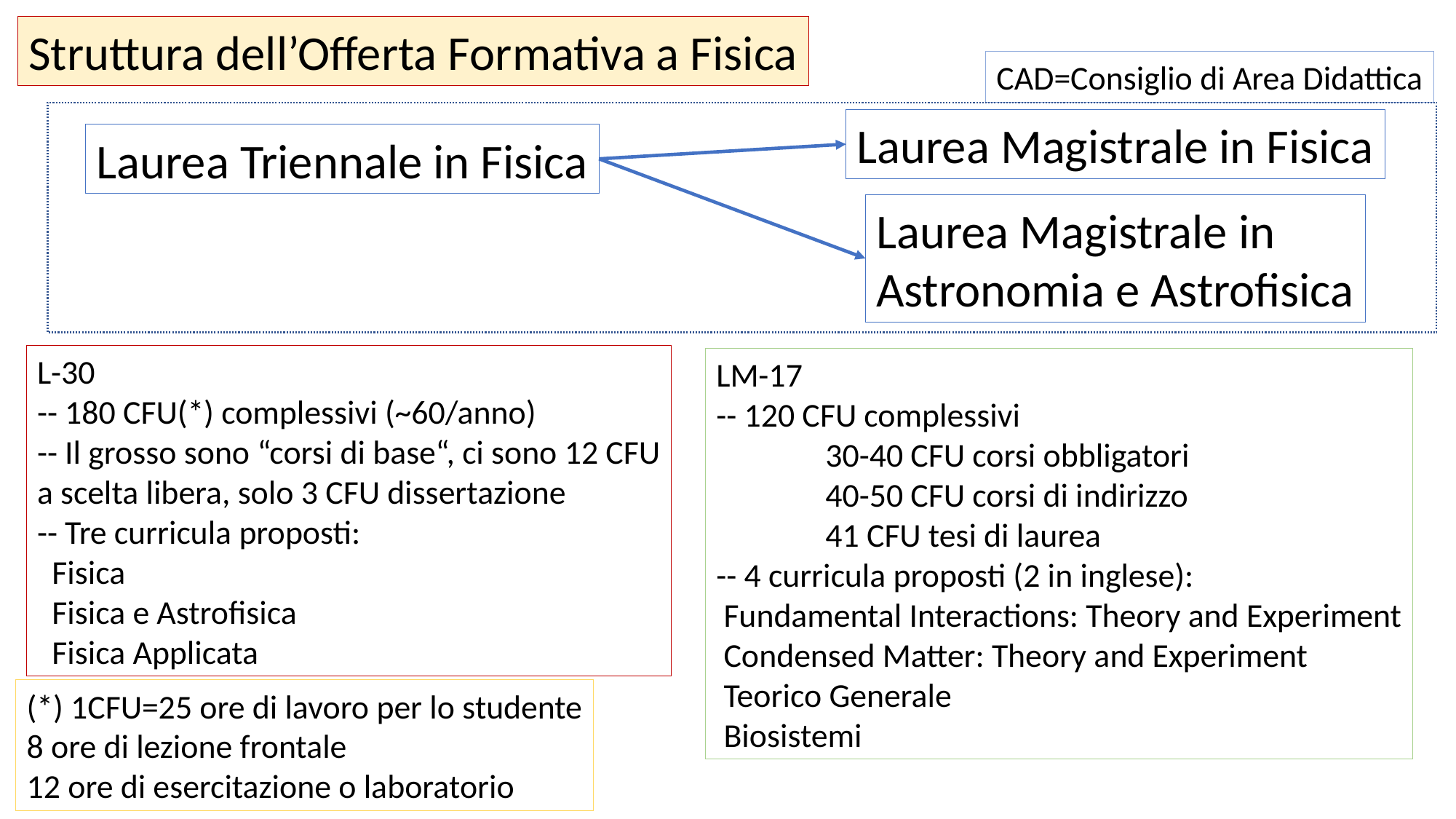

Struttura dell’Offerta Formativa a Fisica
CAD=Consiglio di Area Didattica

Laurea Magistrale in Fisica
Laurea Triennale in Fisica
Laurea Magistrale in
Astronomia e Astrofisica
L-30
-- 180 CFU(*) complessivi (~60/anno)
-- Il grosso sono “corsi di base“, ci sono 12 CFU
a scelta libera, solo 3 CFU dissertazione
-- Tre curricula proposti:
  Fisica
  Fisica e Astrofisica
  Fisica Applicata
LM-17
-- 120 CFU complessivi
	30-40 CFU corsi obbligatori
	40-50 CFU corsi di indirizzo
	41 CFU tesi di laurea
-- 4 curricula proposti (2 in inglese):
 Fundamental Interactions: Theory and Experiment
 Condensed Matter: Theory and Experiment
 Teorico Generale
 Biosistemi
(*) 1CFU=25 ore di lavoro per lo studente
8 ore di lezione frontale
12 ore di esercitazione o laboratorio